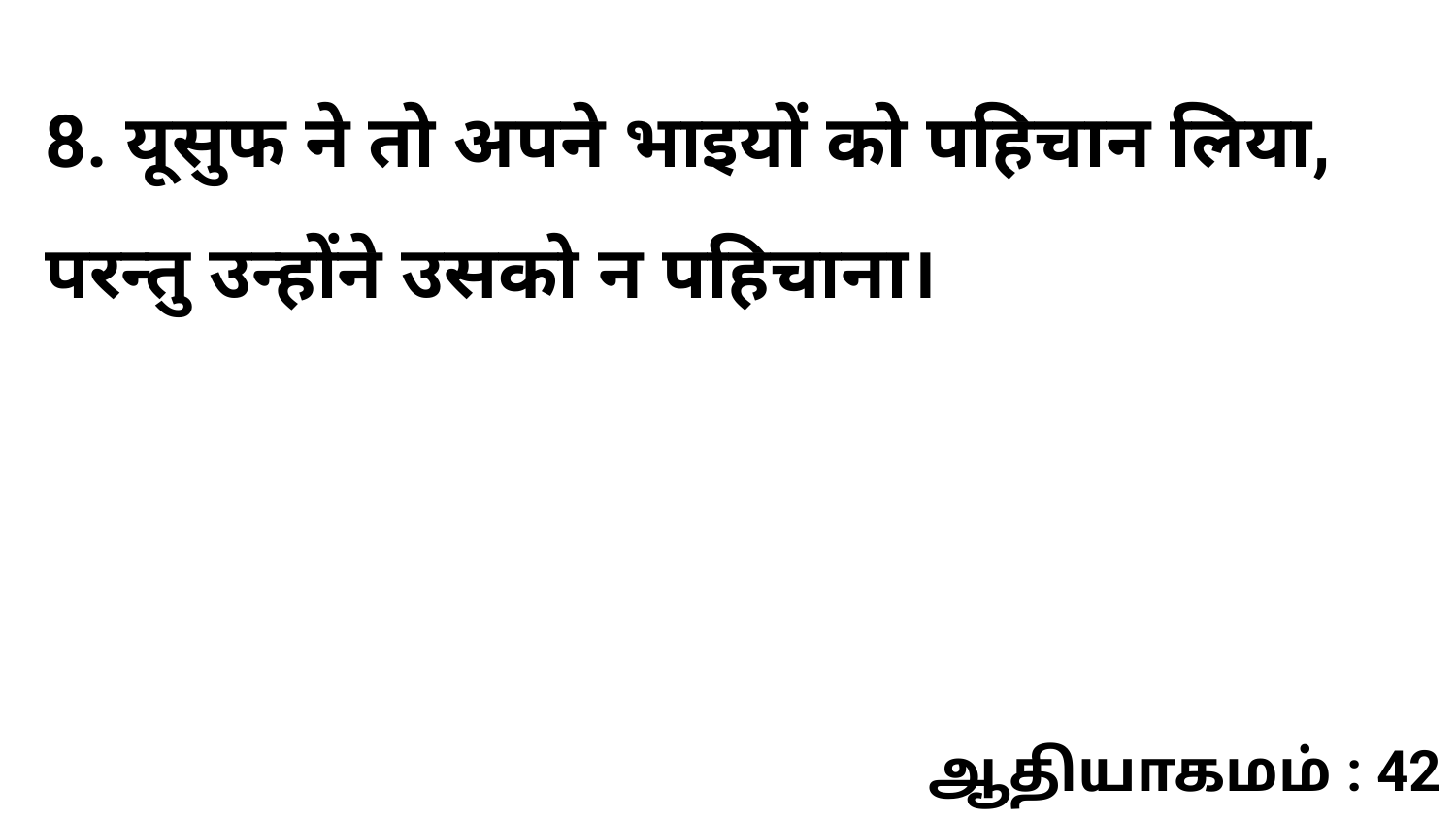

8. यूसुफ ने तो अपने भाइयों को पहिचान लिया, परन्तु उन्होंने उसको न पहिचाना।
ஆதியாகமம் : 42